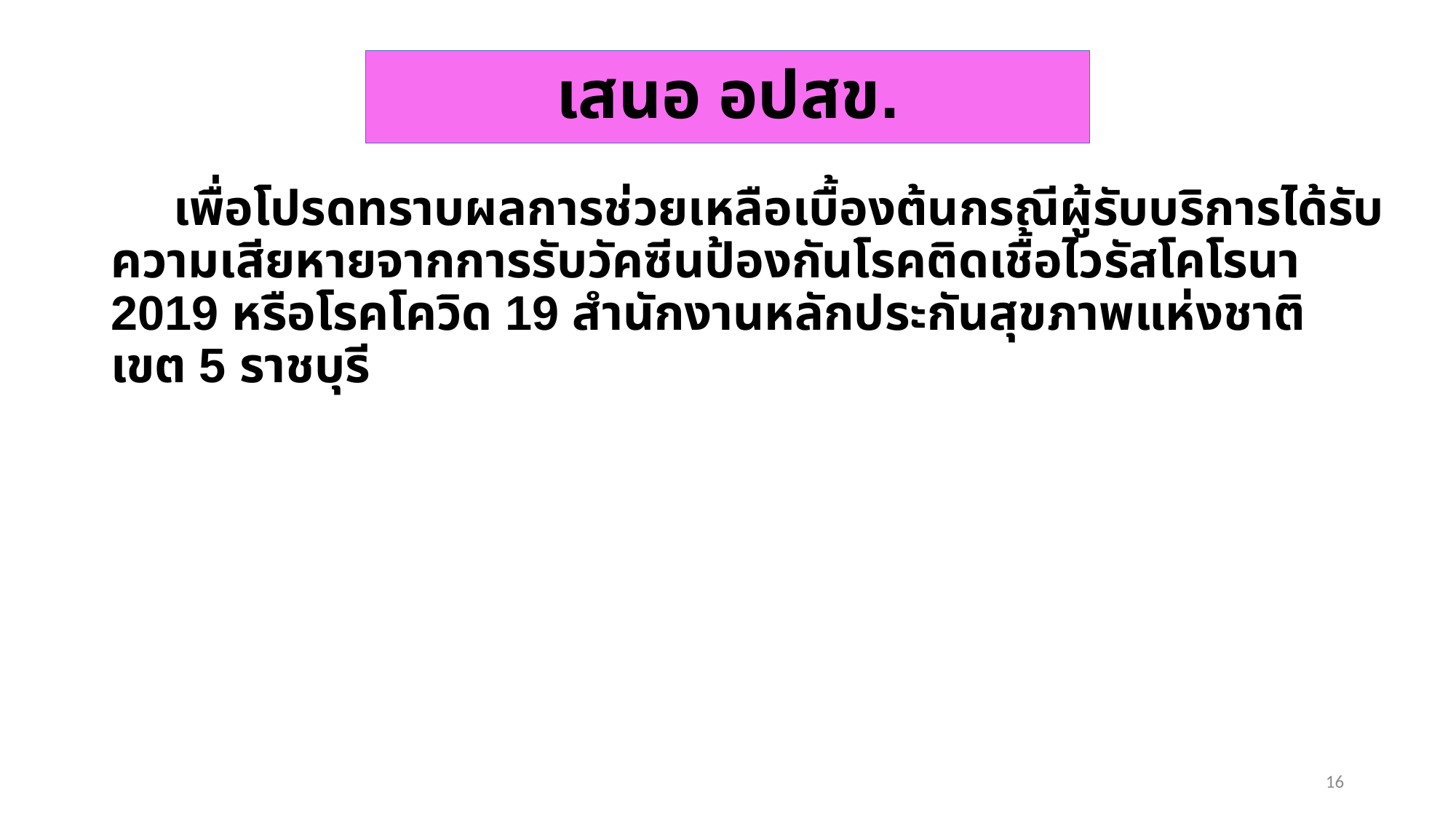

# เสนอ อปสข.
     เพื่อโปรดทราบผลการช่วยเหลือเบื้องต้นกรณีผู้รับบริการได้รับความเสียหายจากการรับวัคซีนป้องกันโรคติดเชื้อไวรัสโคโรนา 2019 หรือโรคโควิด 19 สำนักงานหลักประกันสุขภาพแห่งชาติ เขต 5 ราชบุรี

16